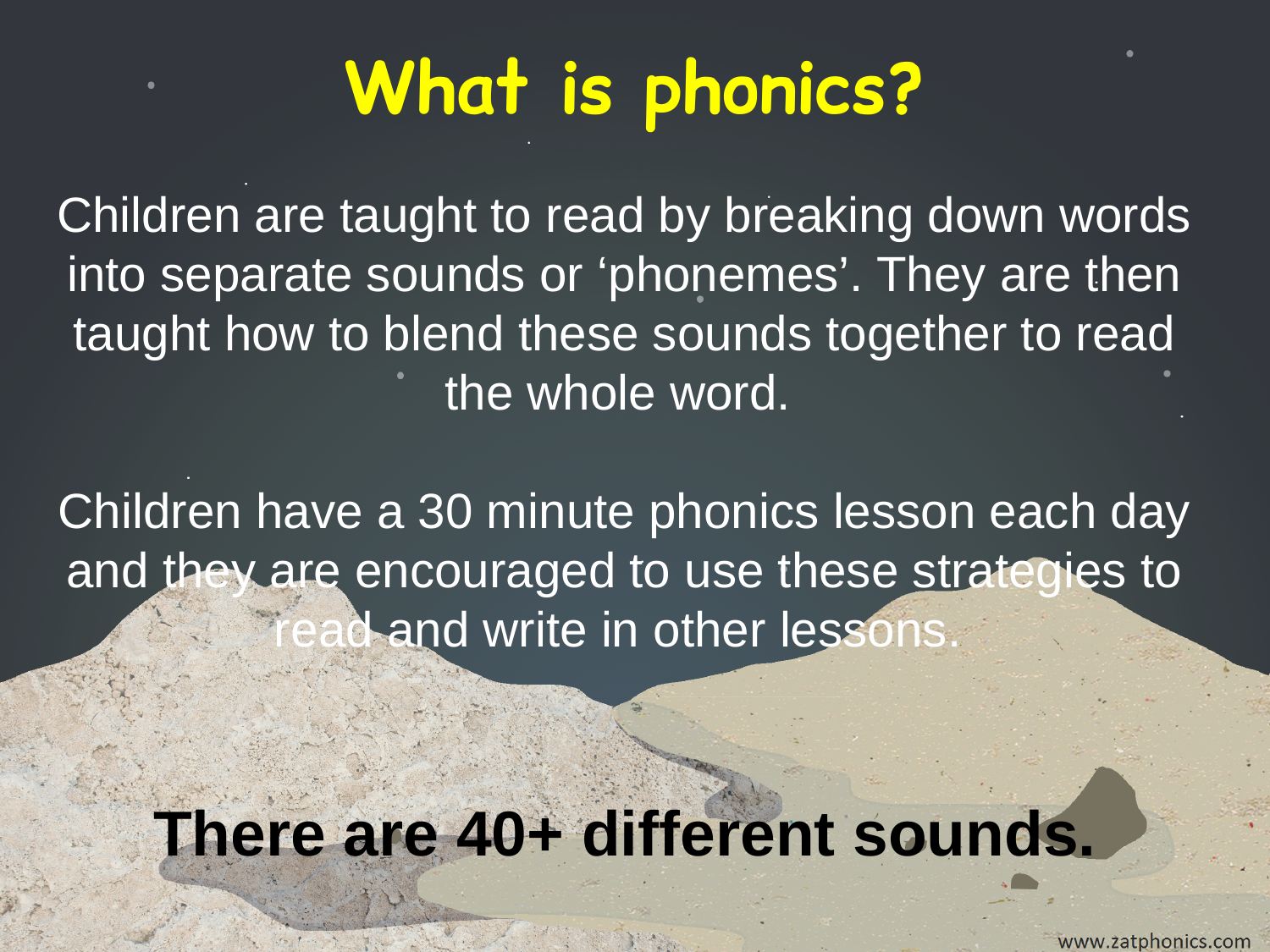

What is phonics?

Children are taught to read by breaking down words into separate sounds or ‘phonemes’. They are then taught how to blend these sounds together to read the whole word.

Children have a 30 minute phonics lesson each day and they are encouraged to use these strategies to read and write in other lessons.

There are 40+ different sounds.